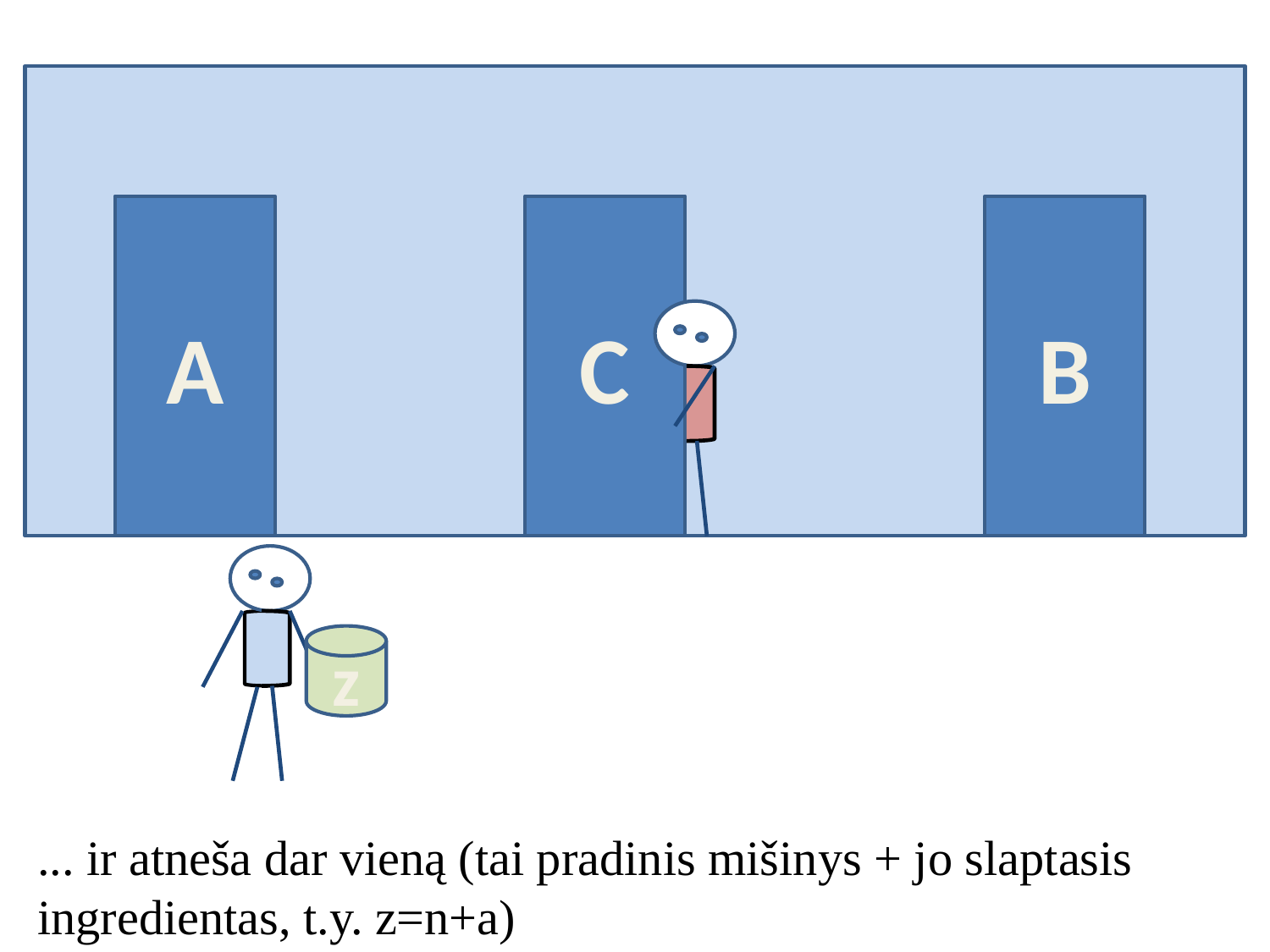

A
C
B

z
... ir atneša dar vieną (tai pradinis mišinys + jo slaptasis ingredientas, t.y. z=n+a)